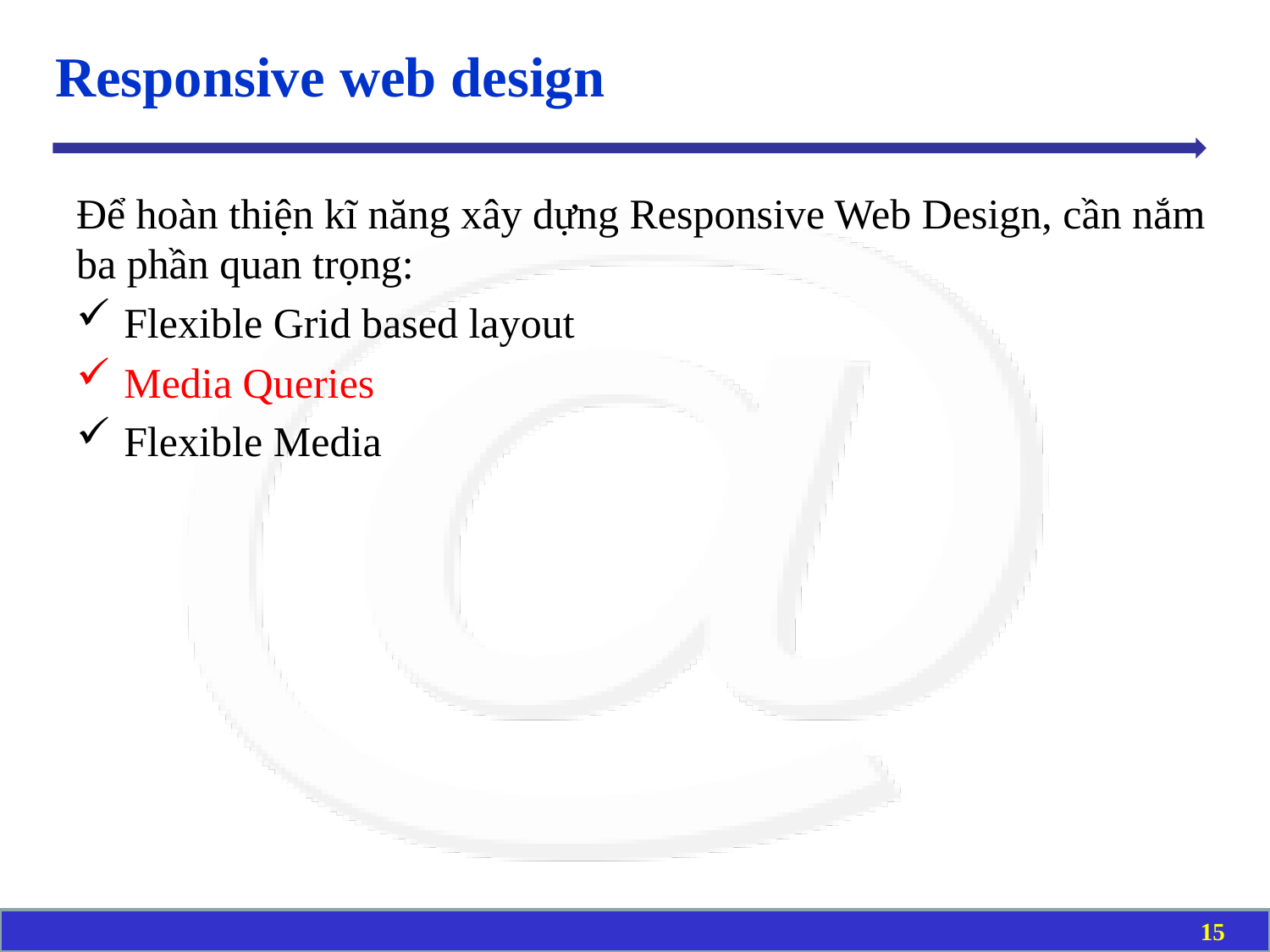

# Responsive web design
Để hoàn thiện kĩ năng xây dựng Responsive Web Design, cần nắm ba phần quan trọng:
Flexible Grid based layout
Media Queries
Flexible Media

15